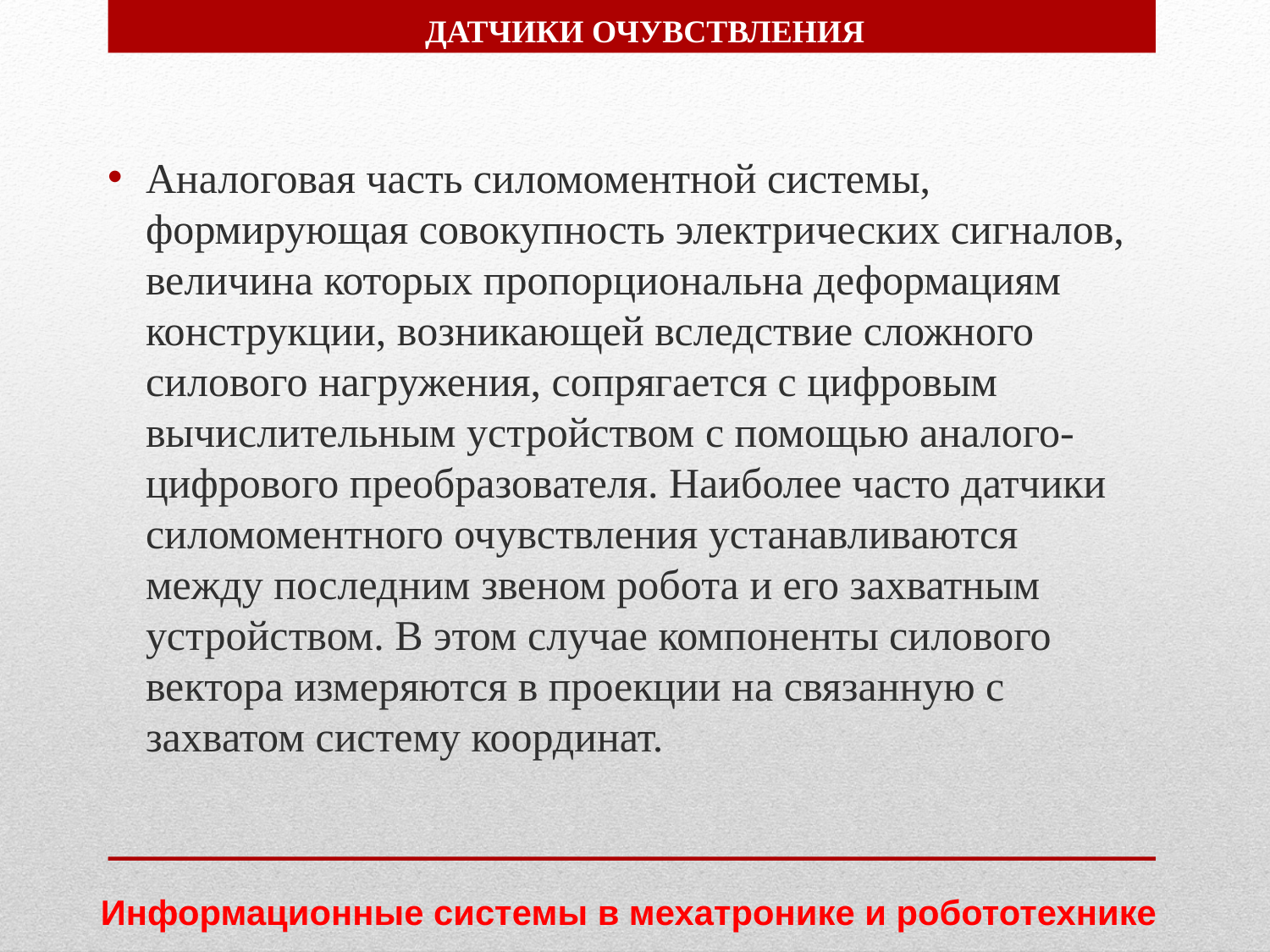

ДАТЧИКИ ОЧУВСТВЛЕНИЯ
Аналоговая часть силомоментной системы, формирующая совокупность электрических сигналов, величина которых пропорциональна деформациям конструкции, возникающей вследствие сложного силового нагружения, сопрягается с цифровым вычислительным устройством с помощью аналого-цифрового преобразователя. Наиболее часто датчики силомоментного очувствления устанавливаются между последним звеном робота и его захватным устройством. В этом случае компоненты силового вектора измеряются в проекции на связанную с захватом систему координат.
Информационные системы в мехатронике и робототехнике